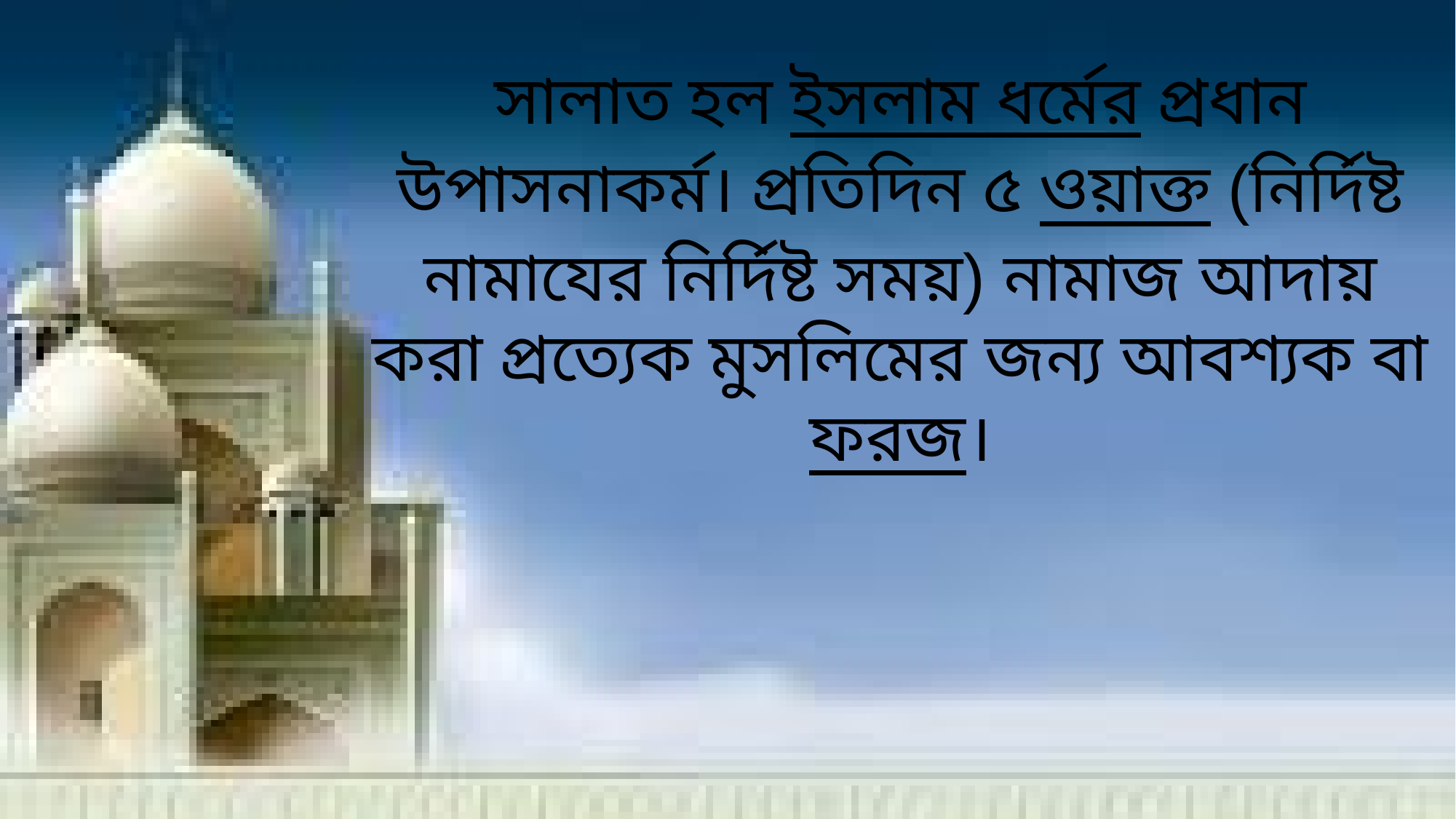

সালাত হল ইসলাম ধর্মের প্রধান উপাসনাকর্ম। প্রতিদিন ৫ ওয়াক্ত (নির্দিষ্ট নামাযের নির্দিষ্ট সময়) নামাজ আদায় করা প্রত্যেক মুসলিমের জন্য আবশ্যক বা ফরজ।